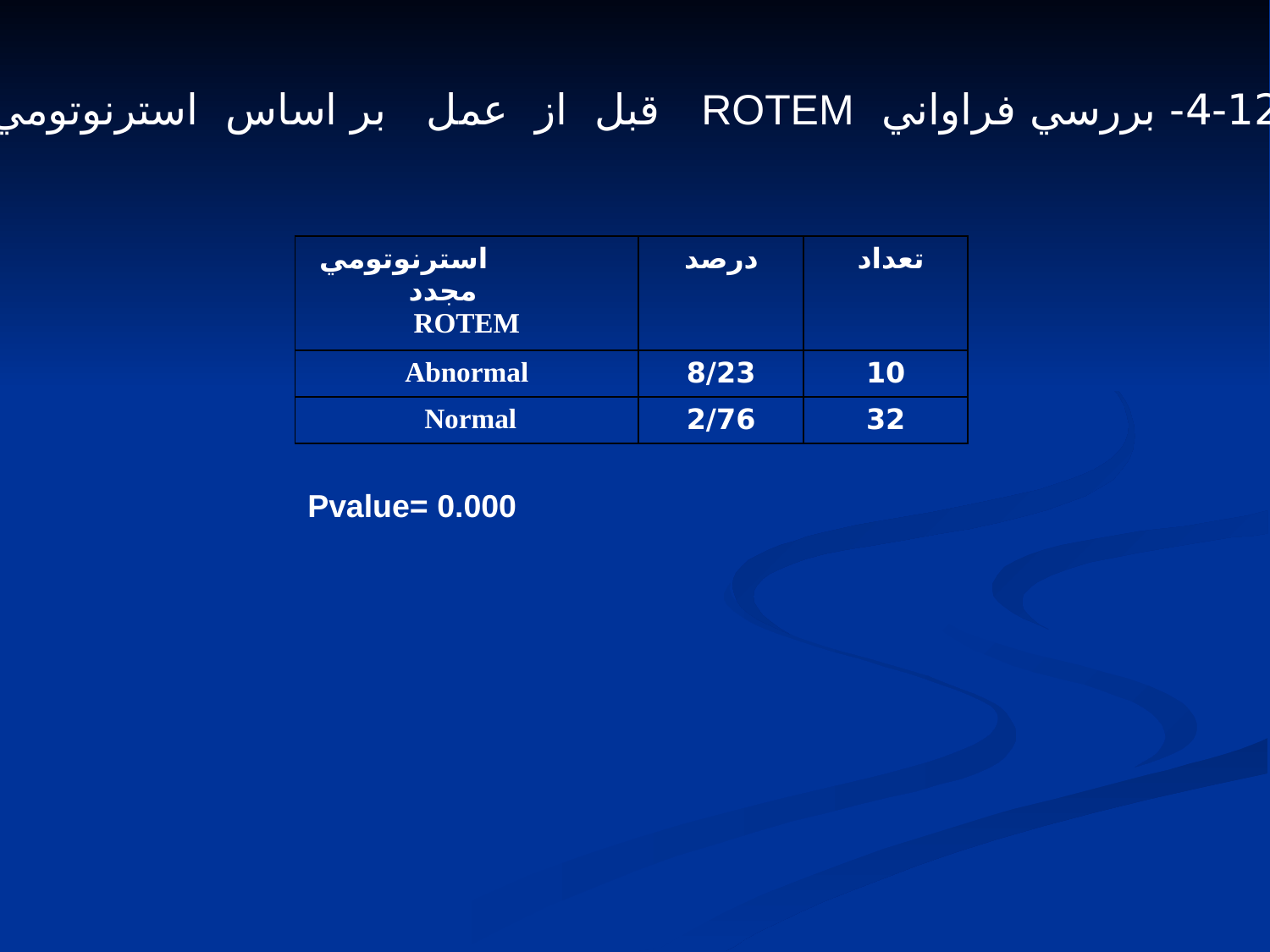

جدول  12-4- بررسي فراواني  ROTEM   قبل  از  عمل   بر اساس  استرنوتومي  مجدد

| استرنوتومي مجدد ROTEM | درصد | تعداد |
| --- | --- | --- |
| Abnormal | 8/23 | 10 |
| Normal | 2/76 | 32 |
Pvalue= 0.000